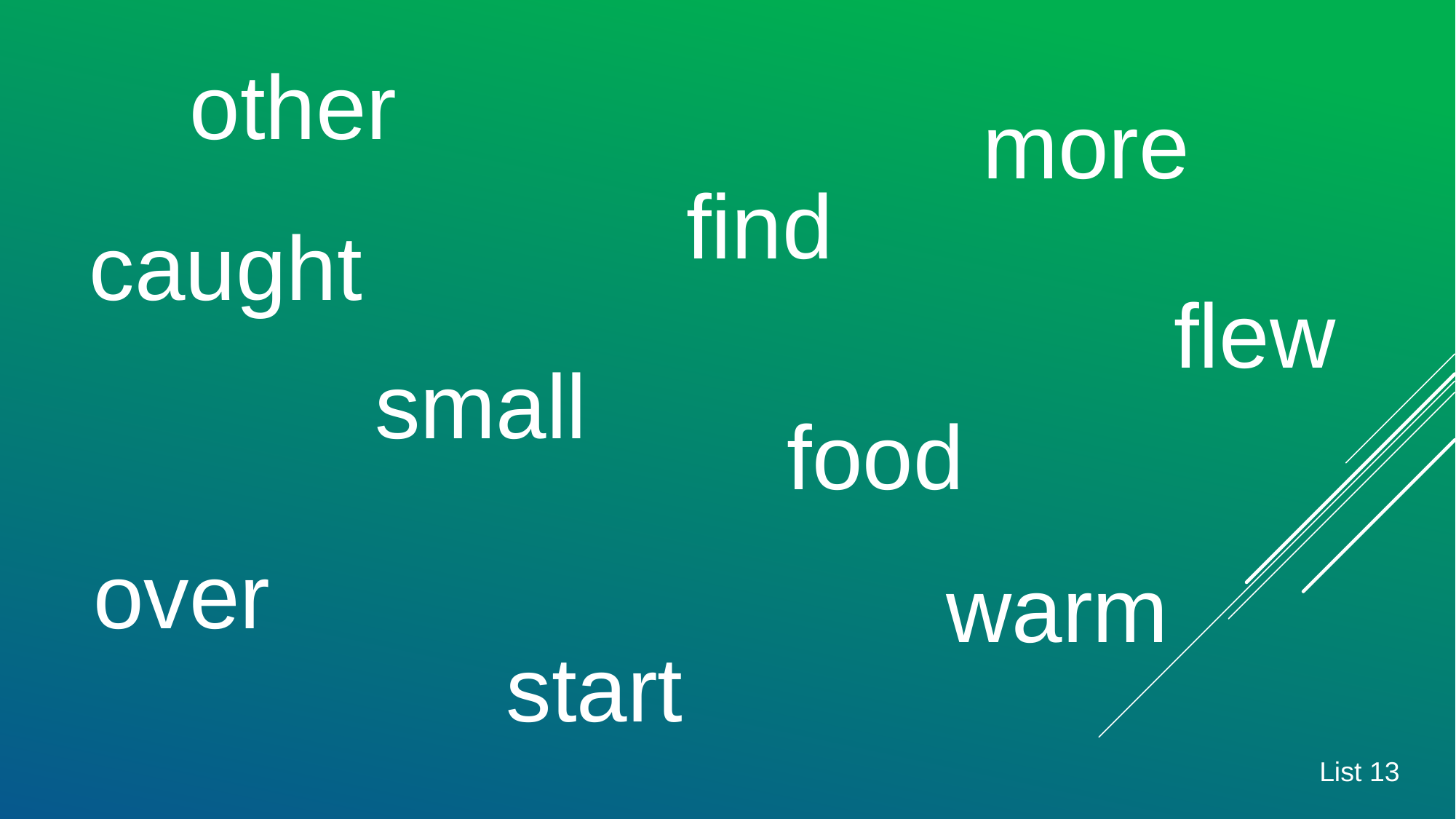

other
more
find
caught
flew
small
food
over
warm
start
List 13